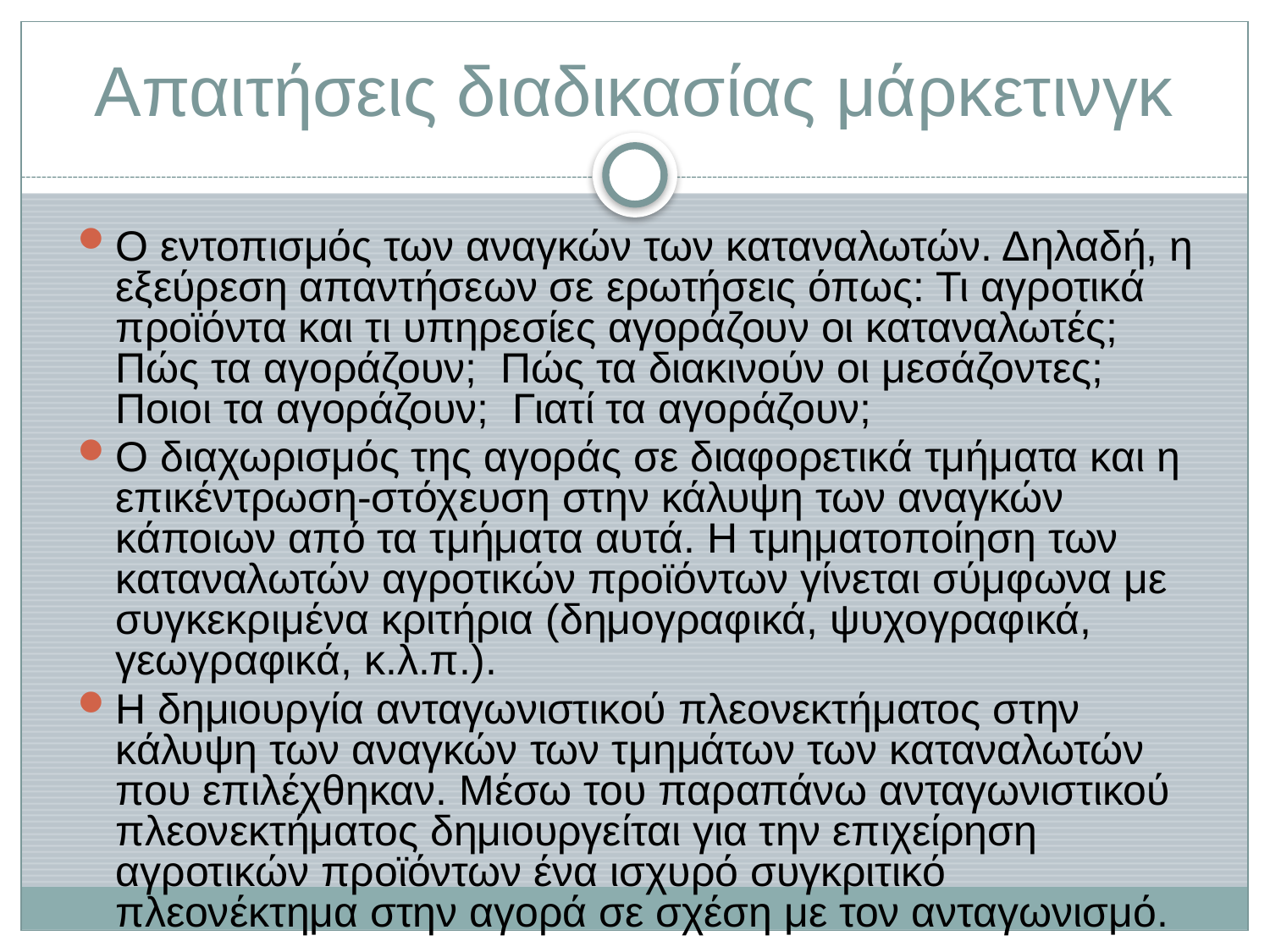

# Απαιτήσεις διαδικασίας μάρκετινγκ
Ο εντοπισμός των αναγκών των καταναλωτών. Δηλαδή, η εξεύρεση απαντήσεων σε ερωτήσεις όπως: Τι αγροτικά προϊόντα και τι υπηρεσίες αγοράζουν οι καταναλωτές;  Πώς τα αγοράζουν;  Πώς τα διακινούν οι μεσάζοντες; Ποιοι τα αγοράζουν;  Γιατί τα αγοράζουν;
Ο διαχωρισμός της αγοράς σε διαφορετικά τμήματα και η επικέντρωση-στόχευση στην κάλυψη των αναγκών κάποιων από τα τμήματα αυτά. Η τμηματοποίηση των καταναλωτών αγροτικών προϊόντων γίνεται σύμφωνα με συγκεκριμένα κριτήρια (δημογραφικά, ψυχογραφικά, γεωγραφικά, κ.λ.π.).
Η δημιουργία ανταγωνιστικού πλεονεκτήματος στην κάλυψη των αναγκών των τμημάτων των καταναλωτών που επιλέχθηκαν. Μέσω του παραπάνω ανταγωνιστικού πλεονεκτήματος δημιουργείται για την επιχείρηση αγροτικών προϊόντων ένα ισχυρό συγκριτικό πλεονέκτημα στην αγορά σε σχέση με τον ανταγωνισμό.